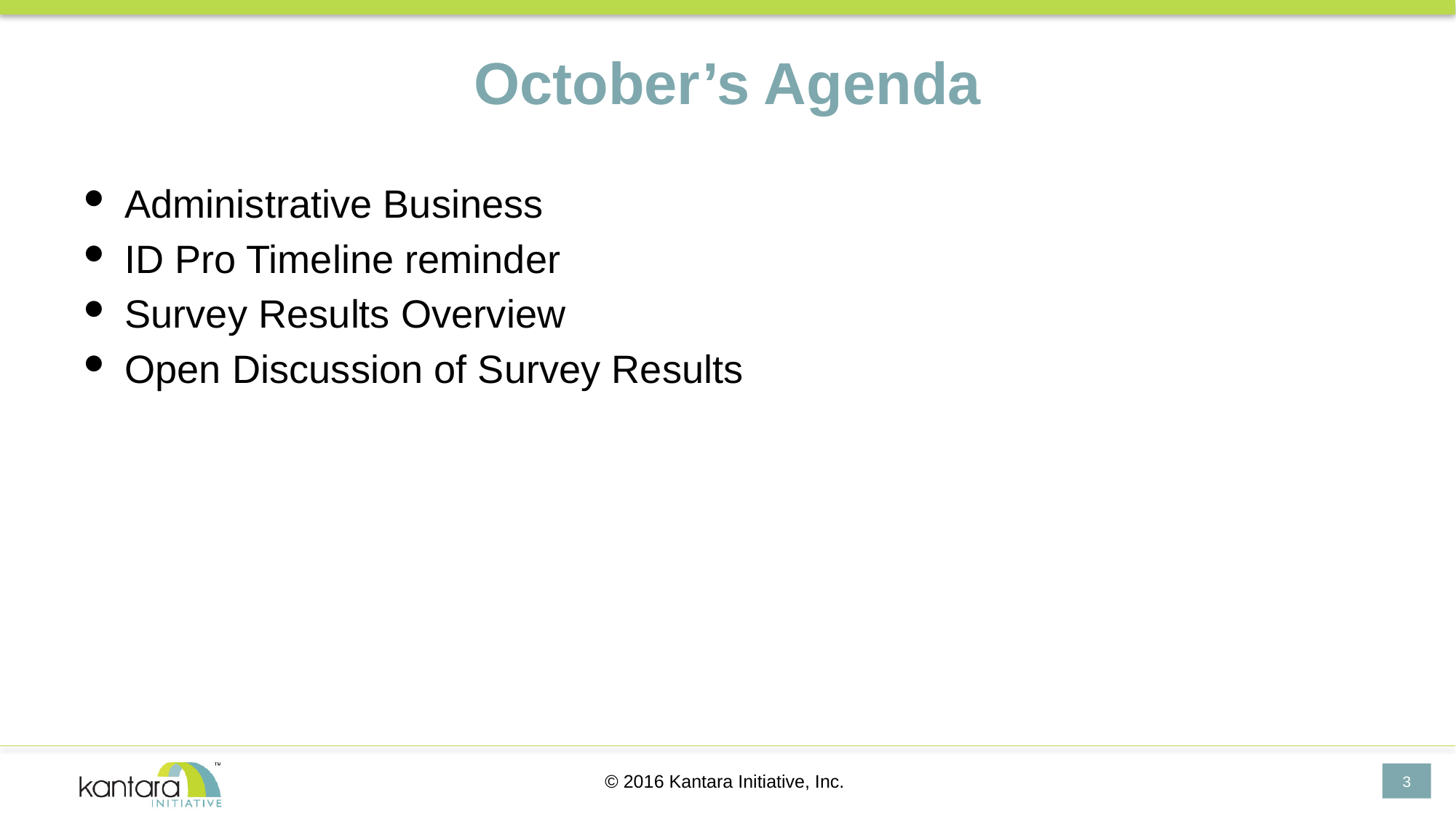

# October’s Agenda
Administrative Business
ID Pro Timeline reminder
Survey Results Overview
Open Discussion of Survey Results
© 2016 Kantara Initiative, Inc.
3